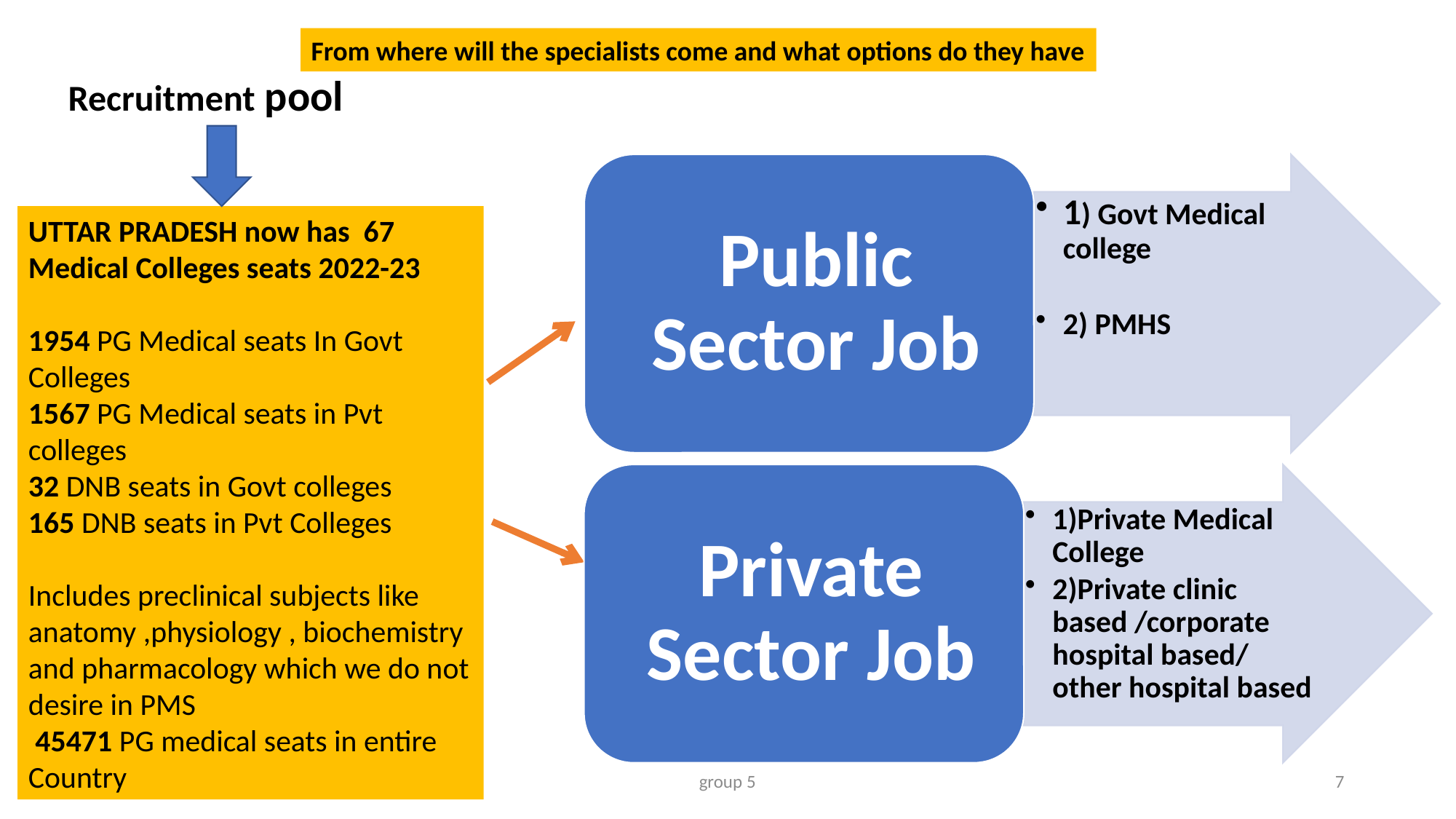

From where will the specialists come and what options do they have
Recruitment pool

1) Govt Medical college

2) PMHS
Public Sector Job
UTTAR PRADESH now has  67 Medical Colleges seats 2022-23

1954 PG Medical seats In Govt Colleges
1567 PG Medical seats in Pvt colleges
32 DNB seats in Govt colleges
165 DNB seats in Pvt Colleges

Includes preclinical subjects like anatomy ,physiology , biochemistry and pharmacology which we do not desire in PMS
 45471 PG medical seats in entire Country
1)Private Medical College
2)Private clinic based /corporate hospital based/ other hospital based
Private Sector Job
group 5
7